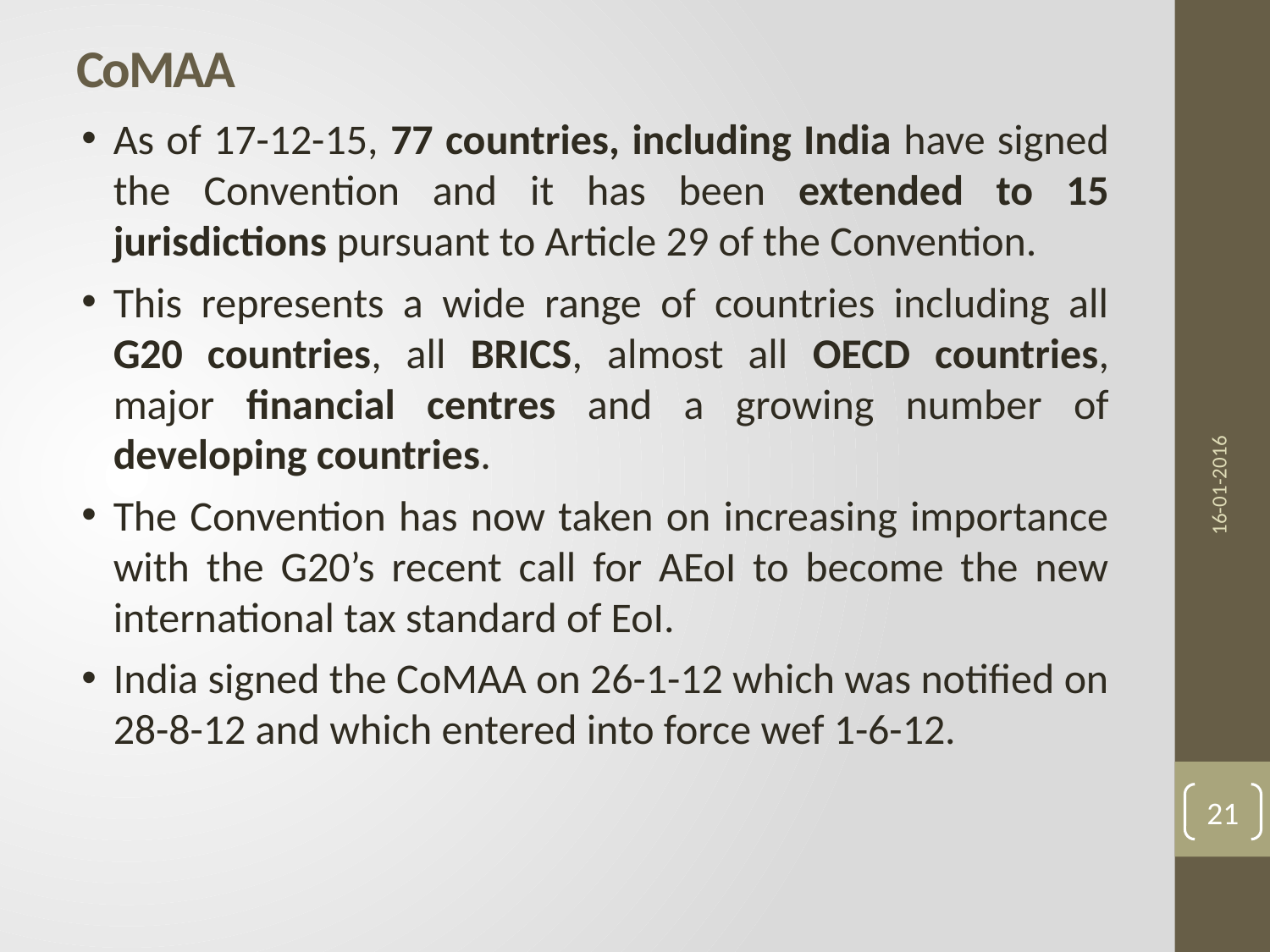

# CoMAA
As of 17-12-15, 77 countries, including India have signed the Convention and it has been extended to 15 jurisdictions pursuant to Article 29 of the Convention.
This represents a wide range of countries including all G20 countries, all BRICS, almost all OECD countries, major financial centres and a growing number of developing countries.
The Convention has now taken on increasing importance with the G20’s recent call for AEoI to become the new international tax standard of EoI.
India signed the CoMAA on 26-1-12 which was notified on 28-8-12 and which entered into force wef 1-6-12.

16-01-2016
21